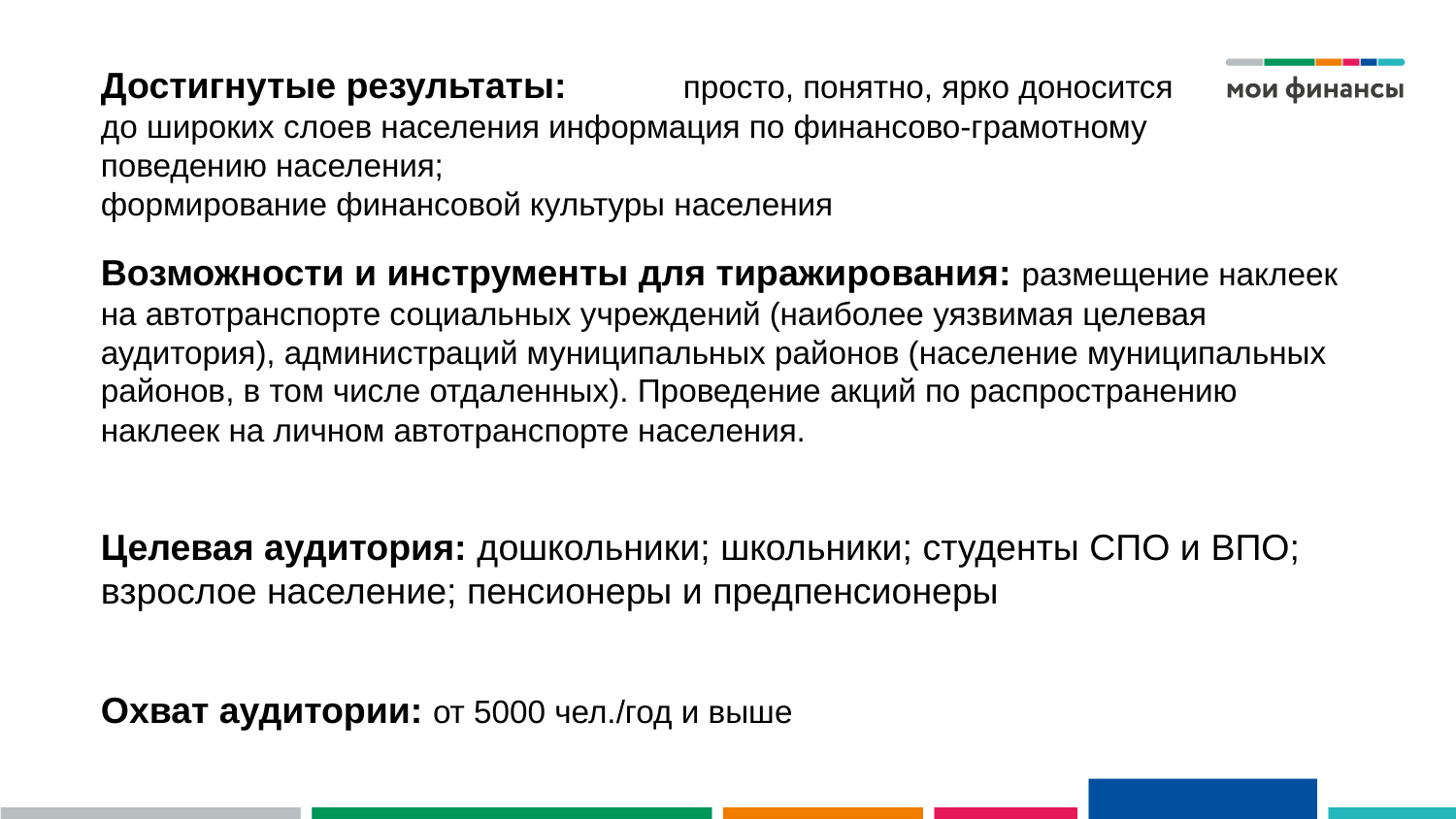

# Достигнутые результаты:	просто, понятно, ярко доносится до широких слоев населения информация по финансово-грамотному поведению населения; формирование финансовой культуры населения
Возможности и инструменты для тиражирования: размещение наклеек на автотранспорте социальных учреждений (наиболее уязвимая целевая аудитория), администраций муниципальных районов (население муниципальных районов, в том числе отдаленных). Проведение акций по распространению наклеек на личном автотранспорте населения.

Целевая аудитория: дошкольники; школьники; студенты СПО и ВПО; взрослое население; пенсионеры и предпенсионеры

Охват аудитории: от 5000 чел./год и выше